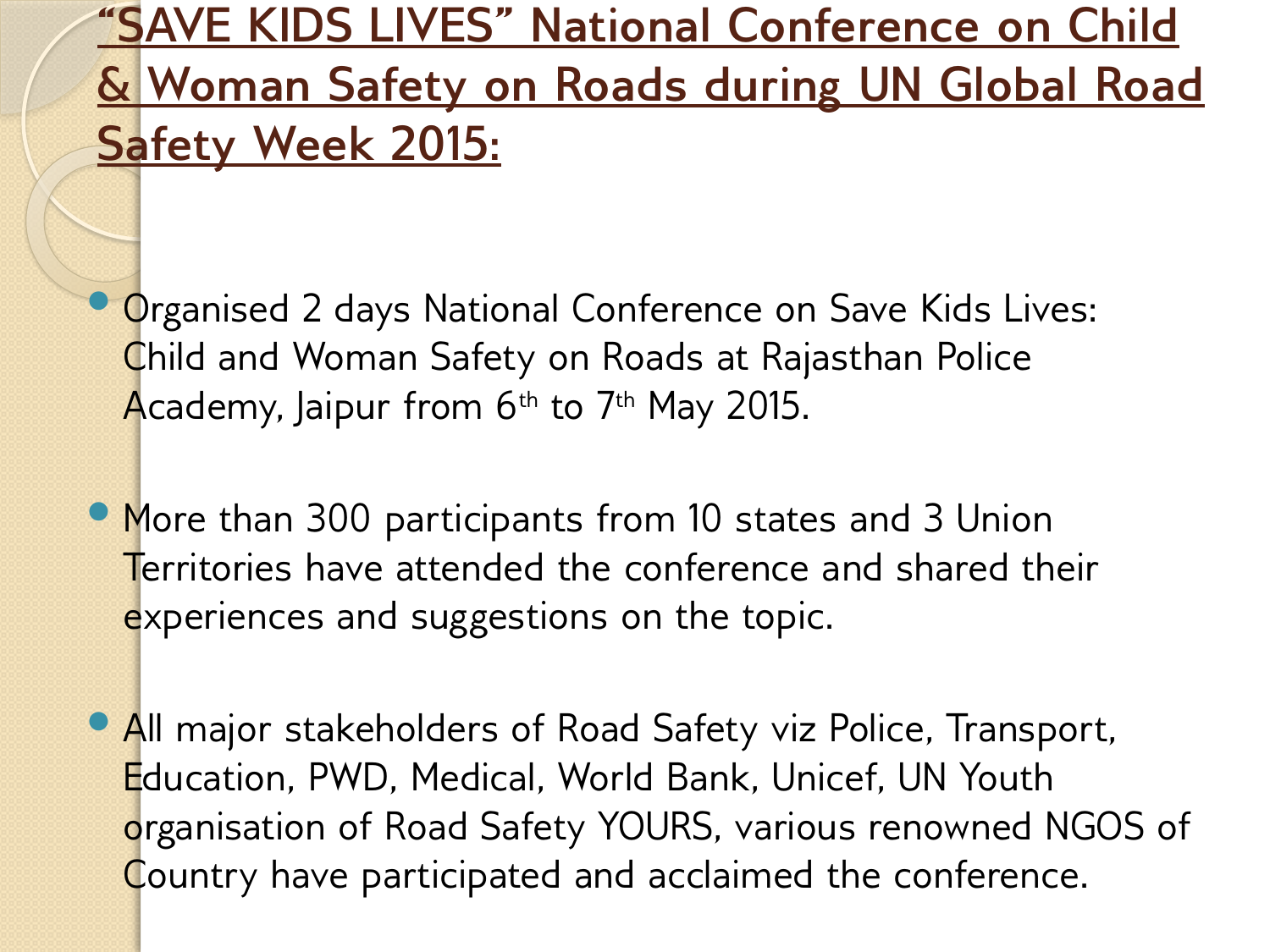

# “SAVE KIDS LIVES” National Conference on Child & Woman Safety on Roads during UN Global Road Safety Week 2015:
Organised 2 days National Conference on Save Kids Lives: Child and Woman Safety on Roads at Rajasthan Police Academy, Jaipur from 6th to 7th May 2015.

More than 300 participants from 10 states and 3 Union Territories have attended the conference and shared their experiences and suggestions on the topic.

All major stakeholders of Road Safety viz Police, Transport, Education, PWD, Medical, World Bank, Unicef, UN Youth organisation of Road Safety YOURS, various renowned NGOS of Country have participated and acclaimed the conference.